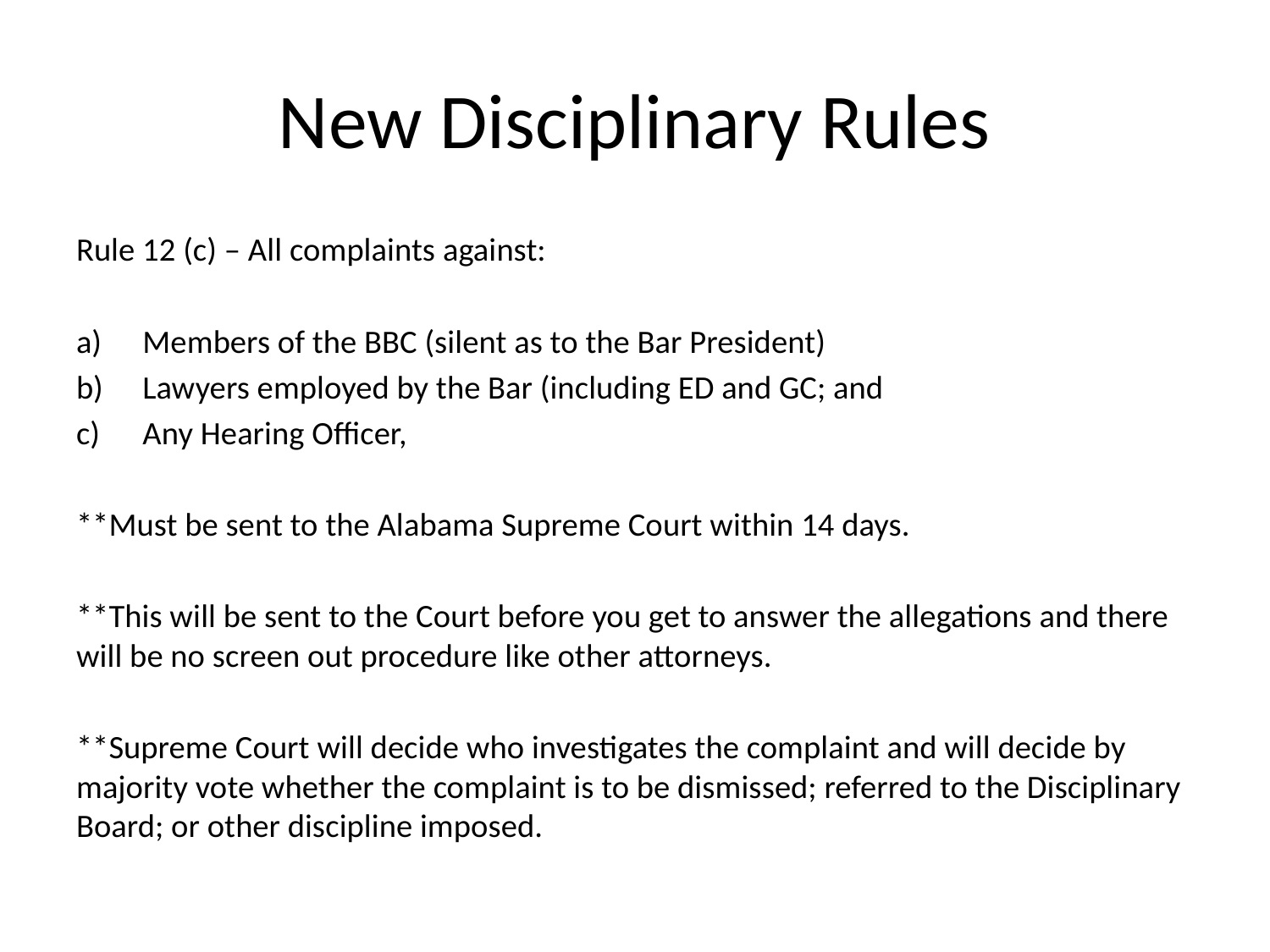

# New Disciplinary Rules
Rule 12 (c) – All complaints against:

Members of the BBC (silent as to the Bar President)
Lawyers employed by the Bar (including ED and GC; and
Any Hearing Officer,

**Must be sent to the Alabama Supreme Court within 14 days.

**This will be sent to the Court before you get to answer the allegations and there will be no screen out procedure like other attorneys.

**Supreme Court will decide who investigates the complaint and will decide by majority vote whether the complaint is to be dismissed; referred to the Disciplinary Board; or other discipline imposed.